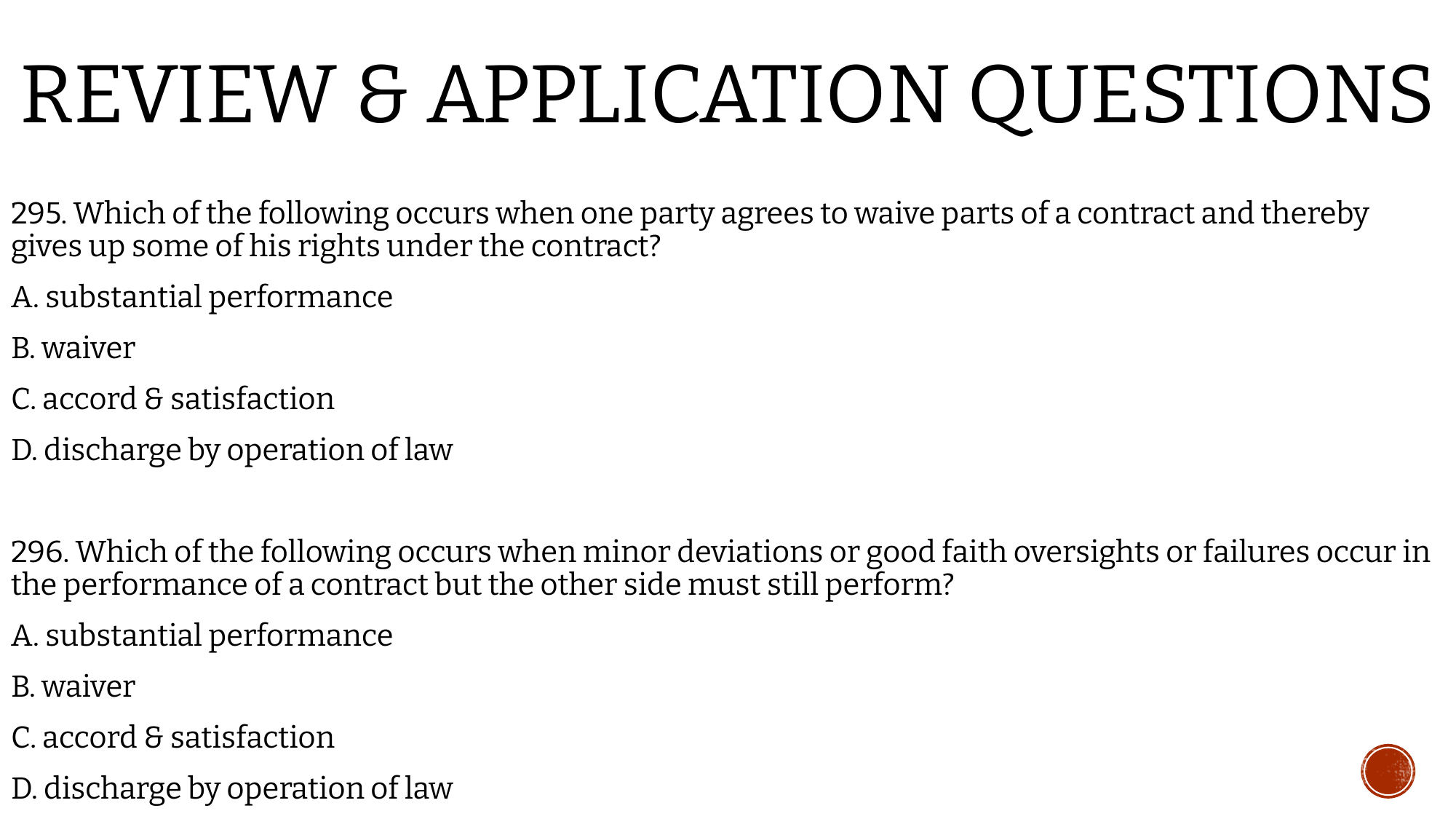

# Review & Application Questions
295. Which of the following occurs when one party agrees to waive parts of a contract and thereby gives up some of his rights under the contract?
A. substantial performance
B. waiver
C. accord & satisfaction
D. discharge by operation of law

296. Which of the following occurs when minor deviations or good faith oversights or failures occur in the performance of a contract but the other side must still perform?
A. substantial performance
B. waiver
C. accord & satisfaction
D. discharge by operation of law